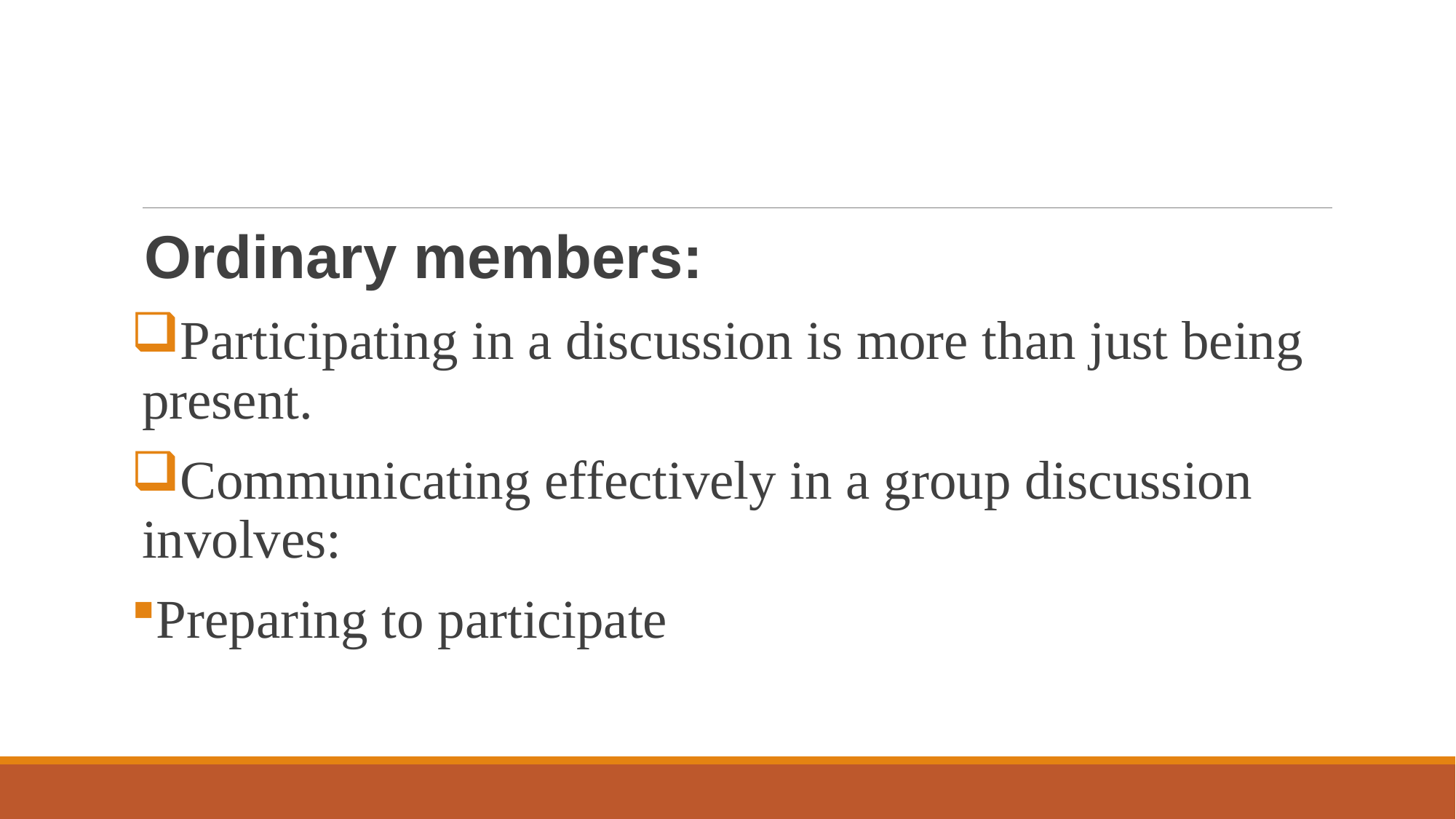

#
Ordinary members:
Participating in a discussion is more than just being present.
Communicating effectively in a group discussion involves:
Preparing to participate